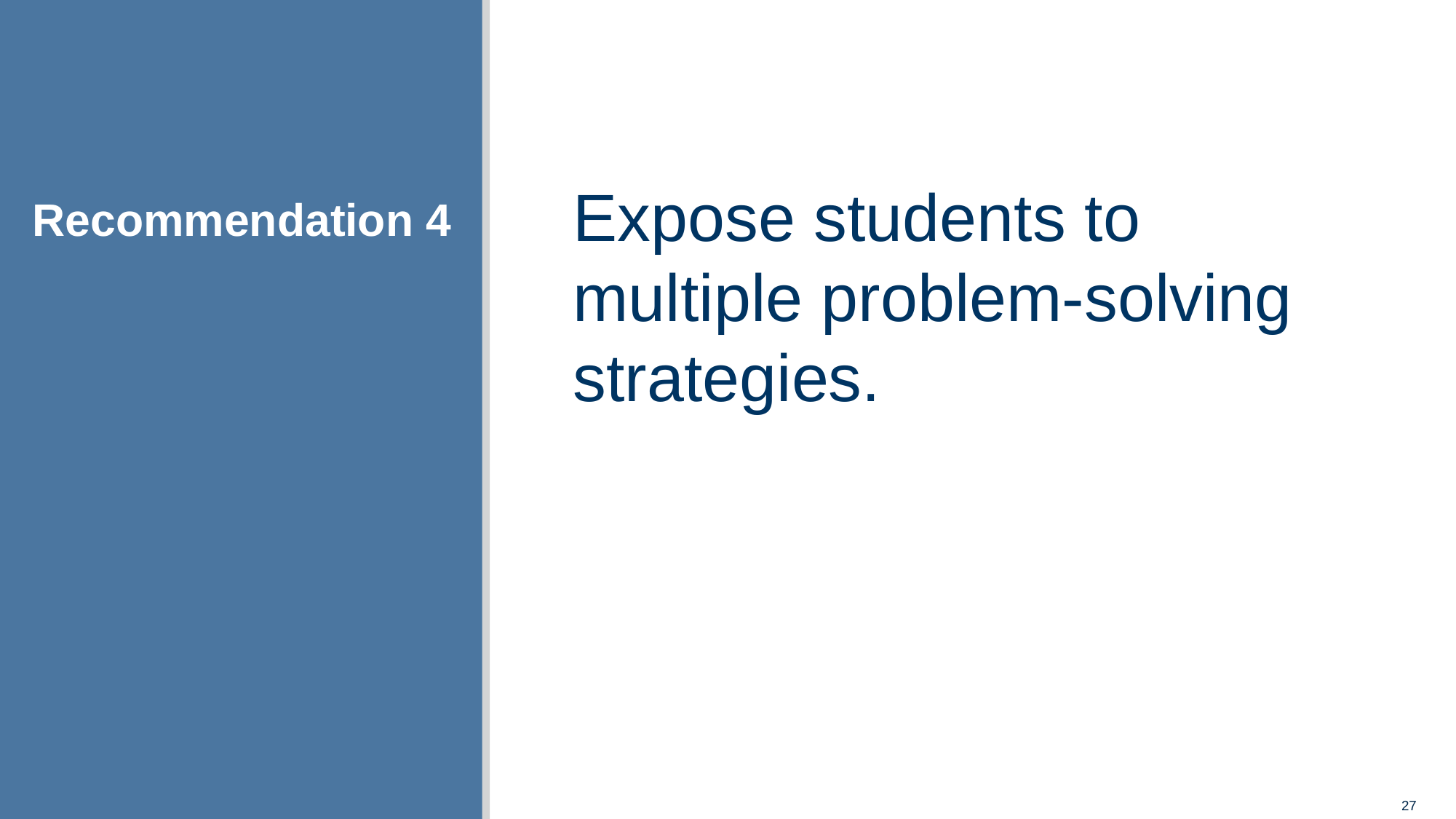

# Recommendation 4

Expose students to multiple problem-solving strategies.

27